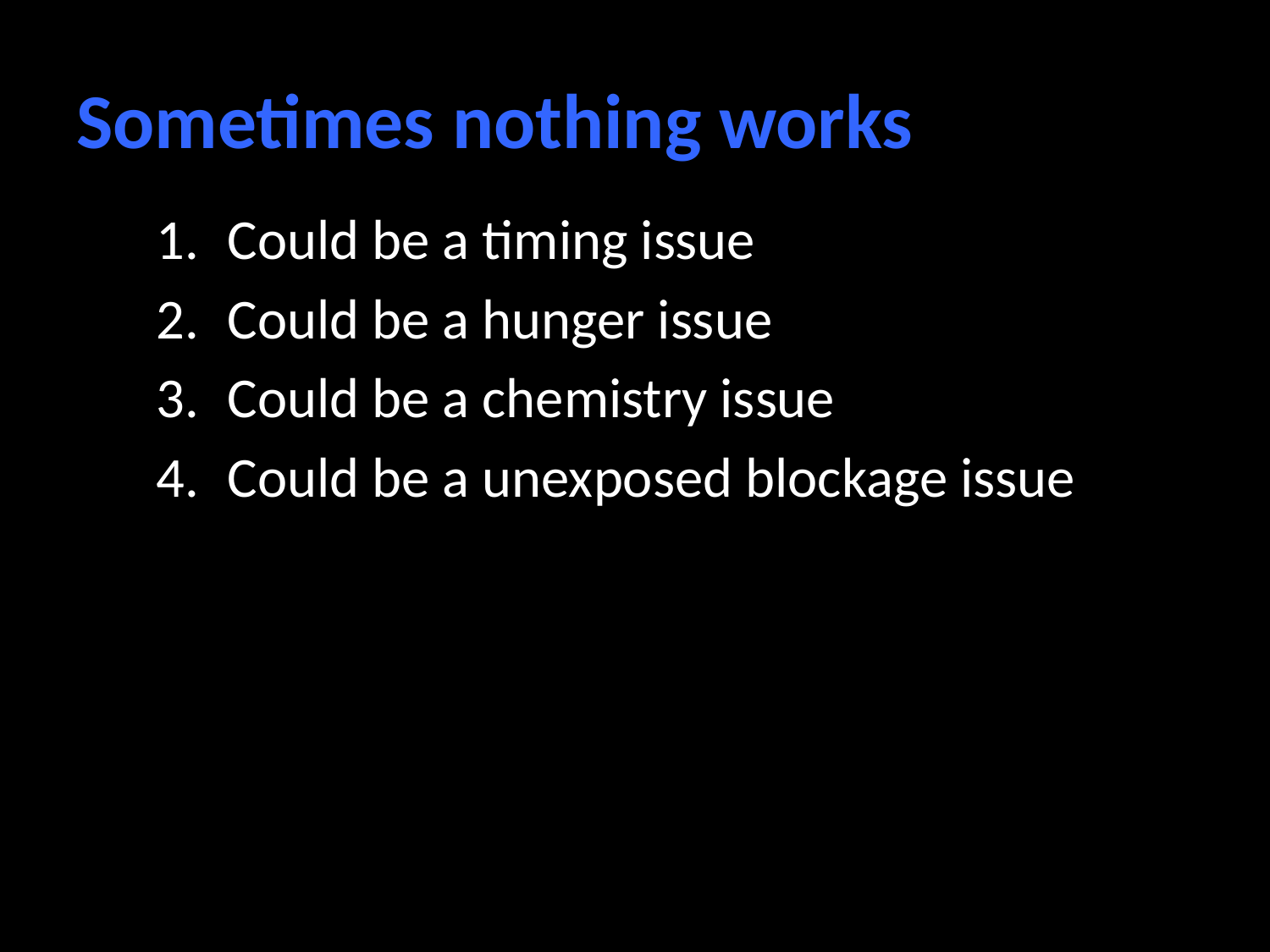

# Sometimes nothing works
Could be a timing issue
Could be a hunger issue
Could be a chemistry issue
Could be a unexposed blockage issue